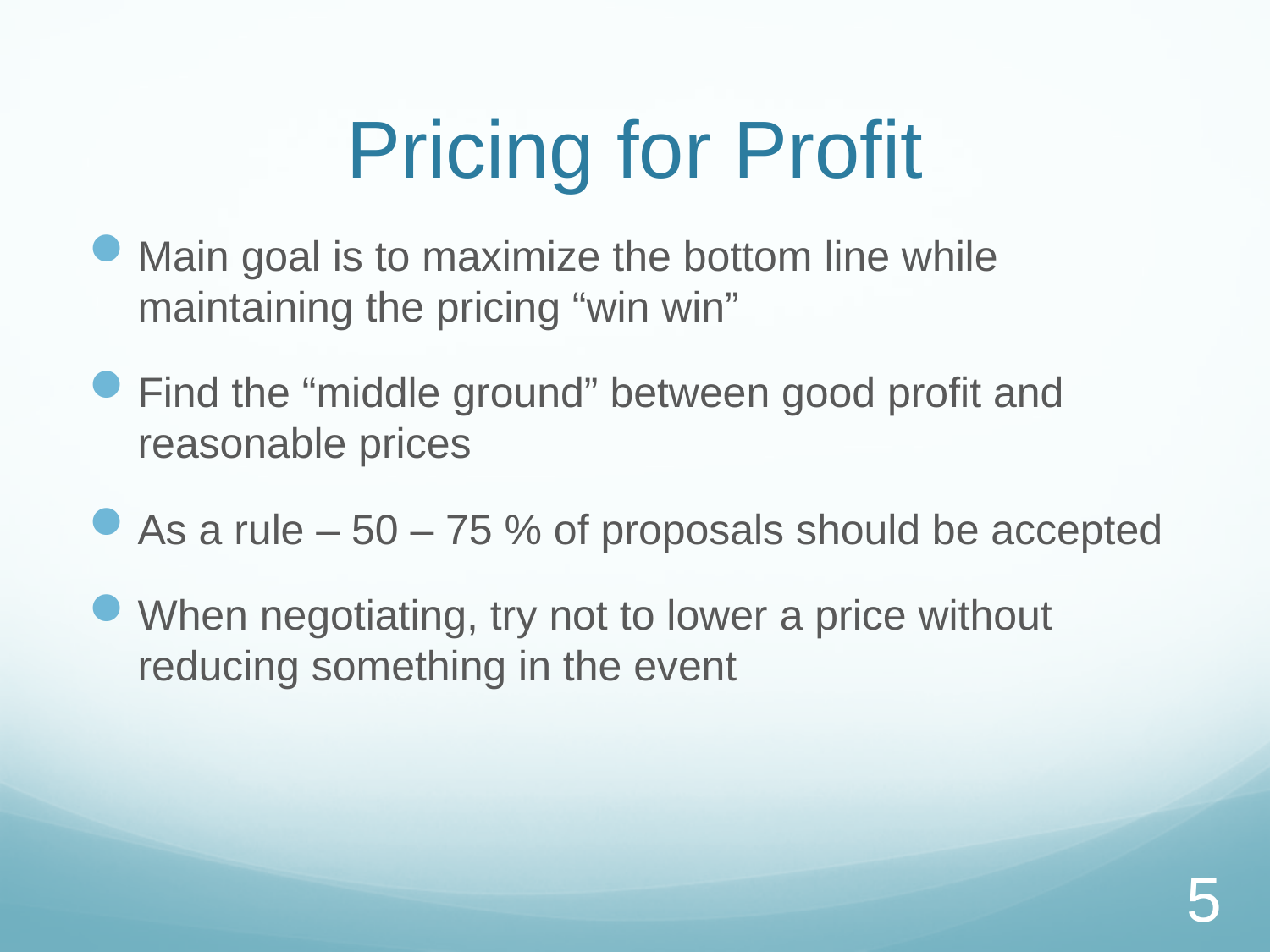

# Pricing for Profit
Main goal is to maximize the bottom line while maintaining the pricing “win win”
Find the “middle ground” between good profit and reasonable prices
As a rule – 50 – 75 % of proposals should be accepted
When negotiating, try not to lower a price without reducing something in the event

5